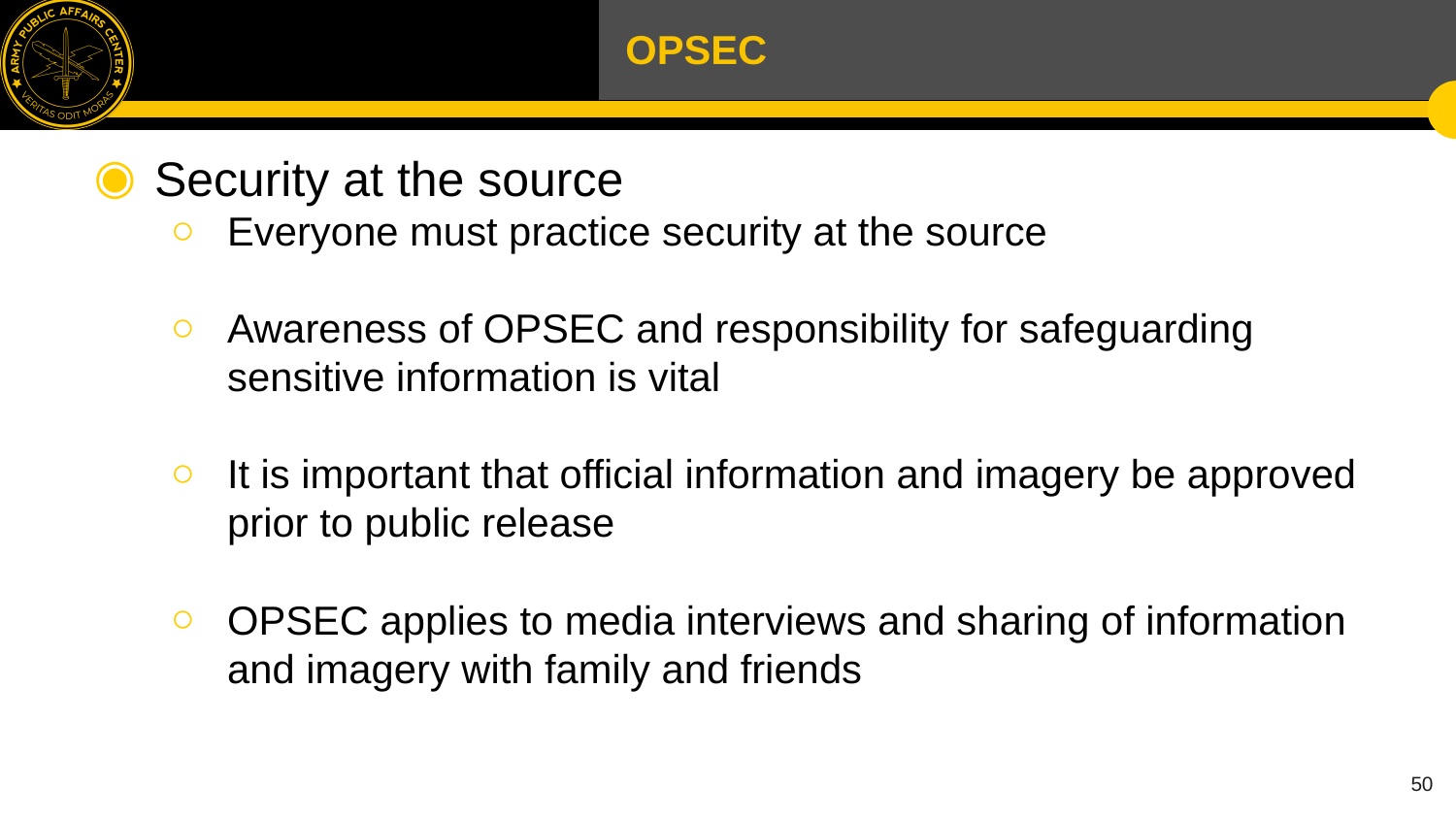

# OPSEC
Security at the source
Everyone must practice security at the source
Awareness of OPSEC and responsibility for safeguarding sensitive information is vital
It is important that official information and imagery be approved prior to public release
OPSEC applies to media interviews and sharing of information and imagery with family and friends
50